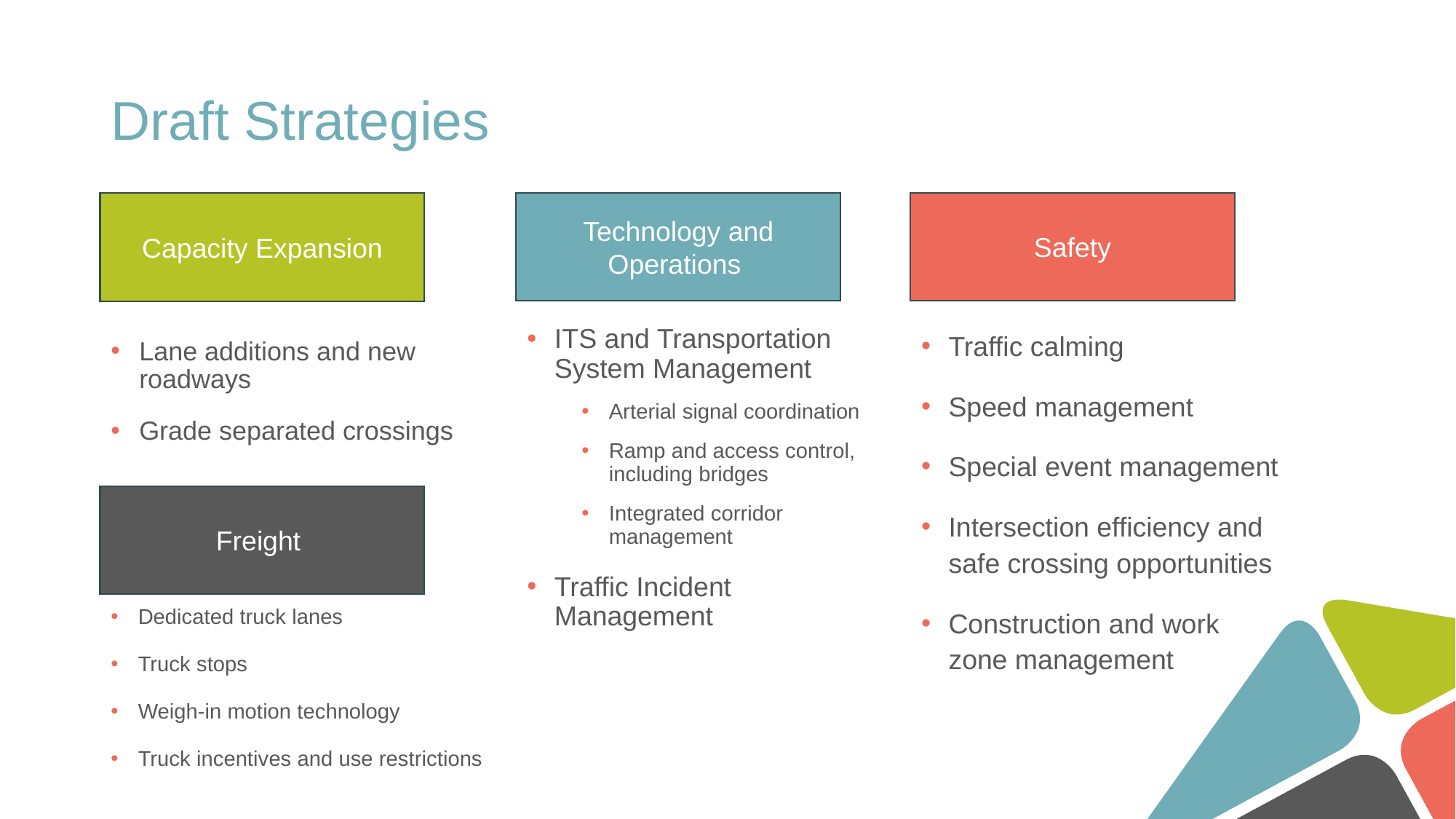

# Draft Strategies
Safety
Technology and Operations
Capacity Expansion
ITS and Transportation System Management
Arterial signal coordination
Ramp and access control, including bridges
Integrated corridor management
Traffic Incident Management
Traffic calming
Speed management
Special event management
Intersection efficiency and safe crossing opportunities
Construction and work zone management
Lane additions and new roadways
Grade separated crossings

Freight
Dedicated truck lanes
Truck stops
Weigh-in motion technology
Truck incentives and use restrictions